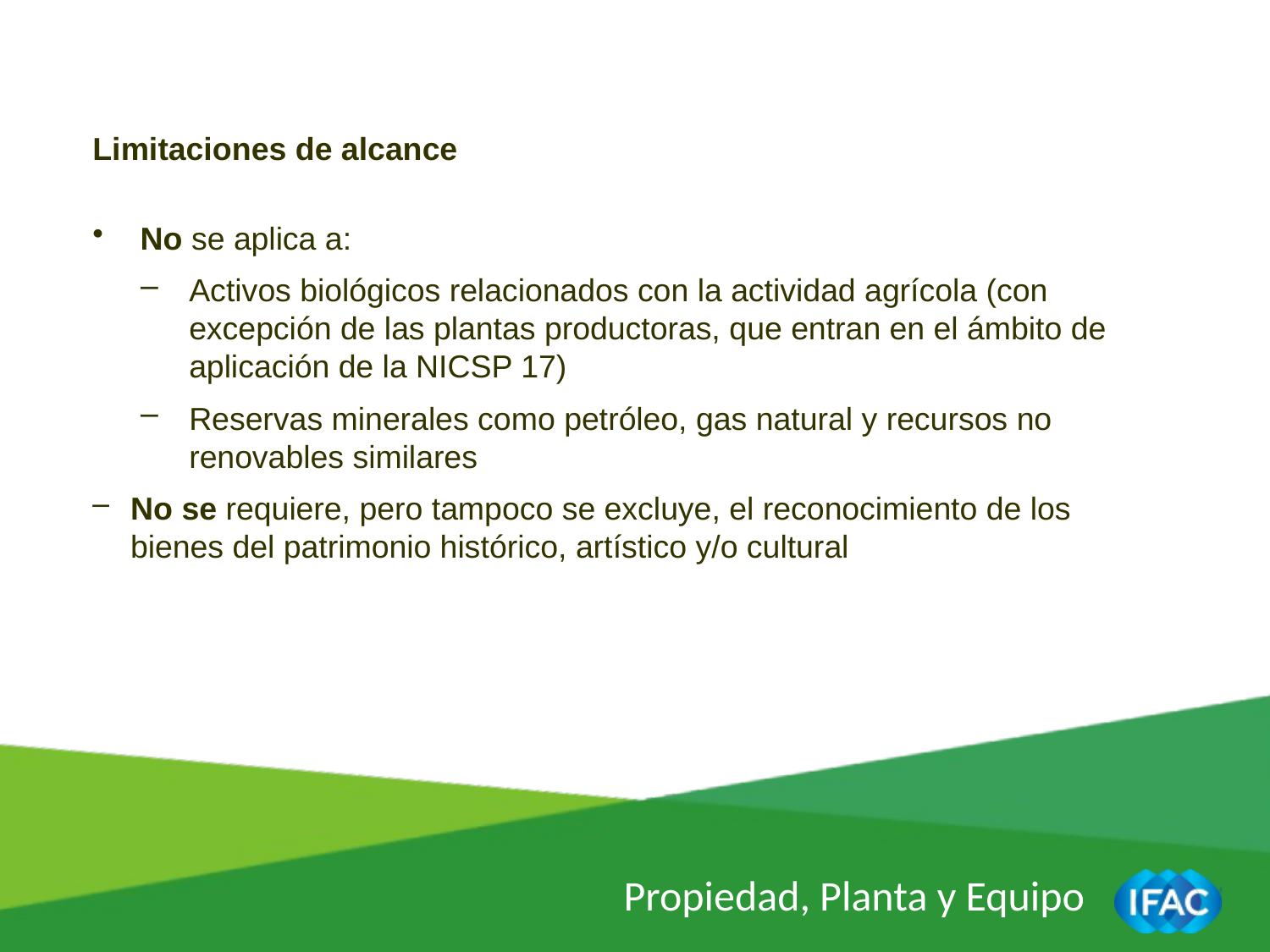

Limitaciones de alcance

No se aplica a:
Activos biológicos relacionados con la actividad agrícola (con excepción de las plantas productoras, que entran en el ámbito de aplicación de la NICSP 17)
Reservas minerales como petróleo, gas natural y recursos no renovables similares
No se requiere, pero tampoco se excluye, el reconocimiento de los bienes del patrimonio histórico, artístico y/o cultural

Propiedad, Planta y Equipo